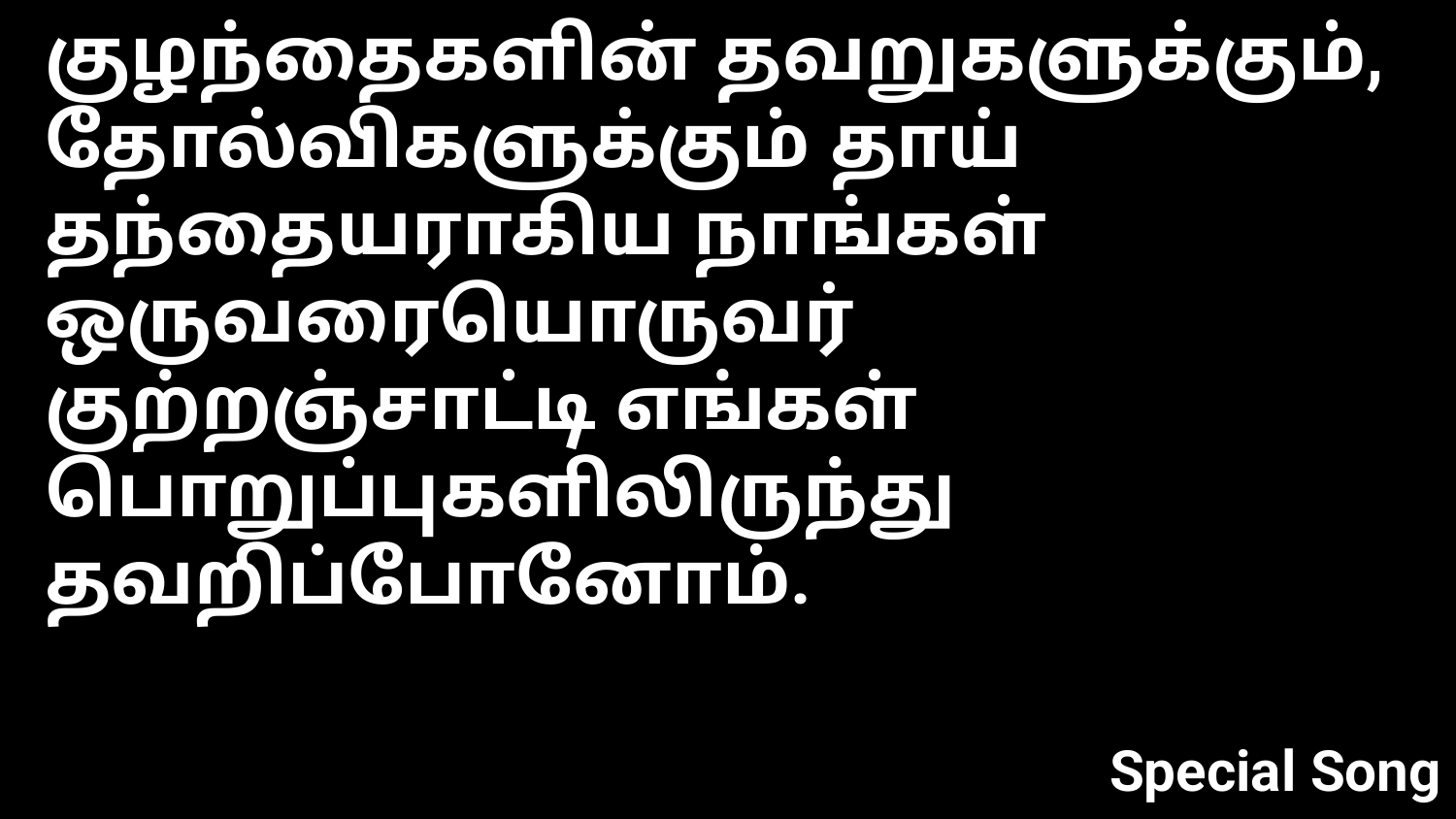

குழந்தைகளின் தவறுகளுக்கும், தோல்விகளுக்கும் தாய் தந்தையராகிய நாங்கள் ஒருவரையொருவர் குற்றஞ்சாட்டி எங்கள் பொறுப்புகளிலிருந்து தவறிப்போனோம்.

Special Song